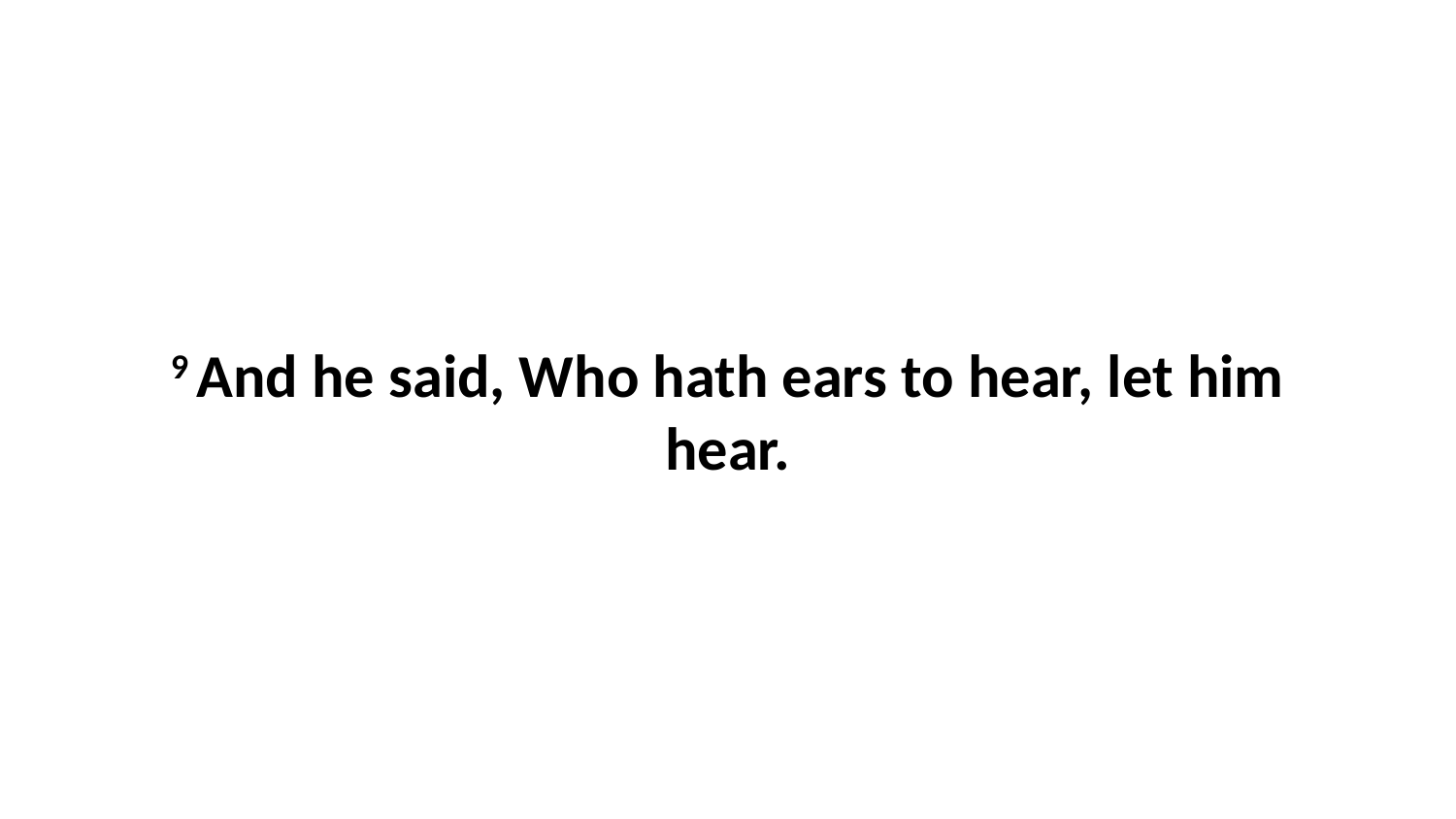

9 And he said, Who hath ears to hear, let him hear.